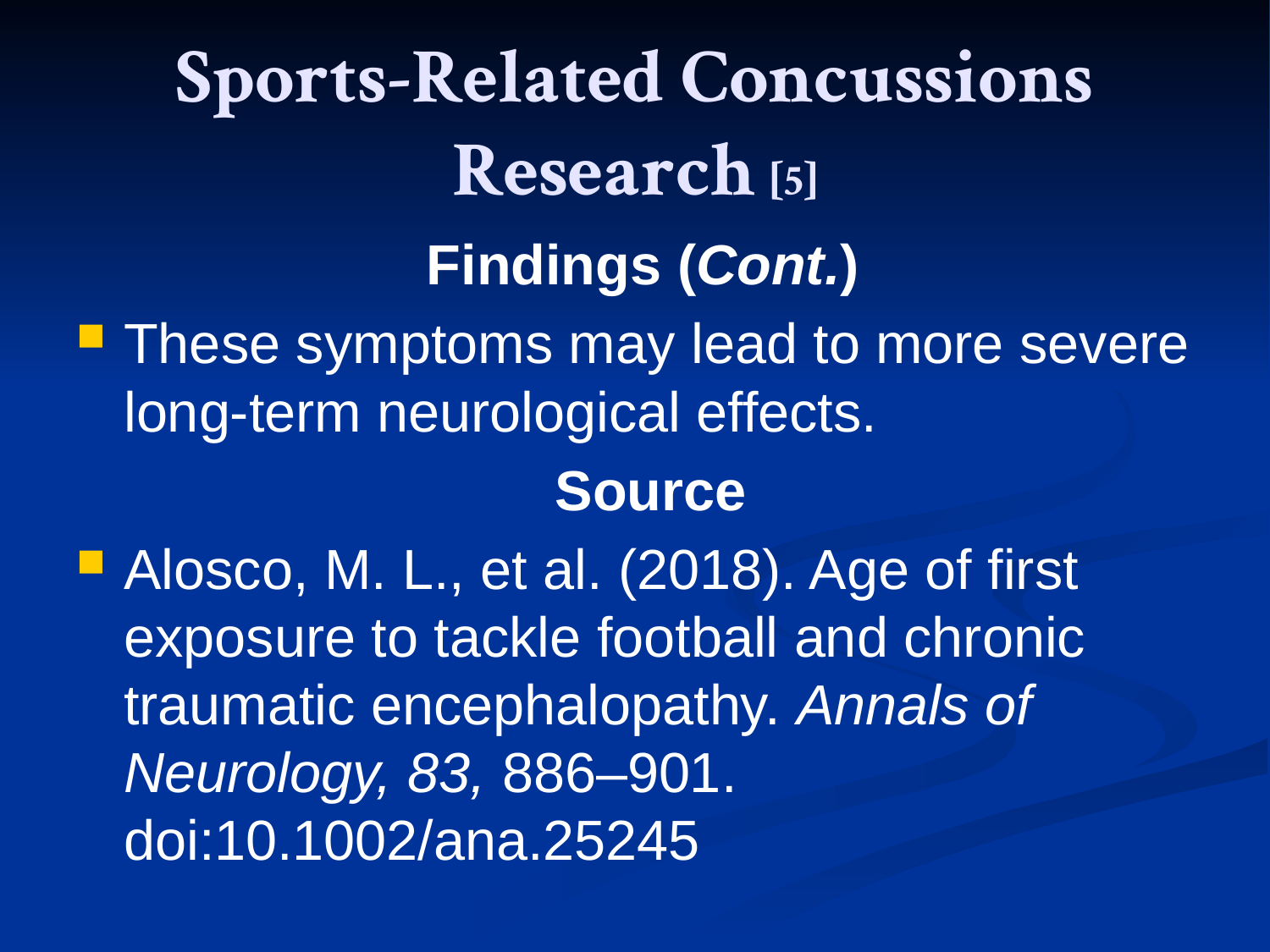

# Sports-Related Concussions Research [5]
Findings (Cont.)
These symptoms may lead to more severe long-term neurological effects.
Source
Alosco, M. L., et al. (2018). Age of first exposure to tackle football and chronic traumatic encephalopathy. Annals of Neurology, 83, 886–901. doi:10.1002/ana.25245